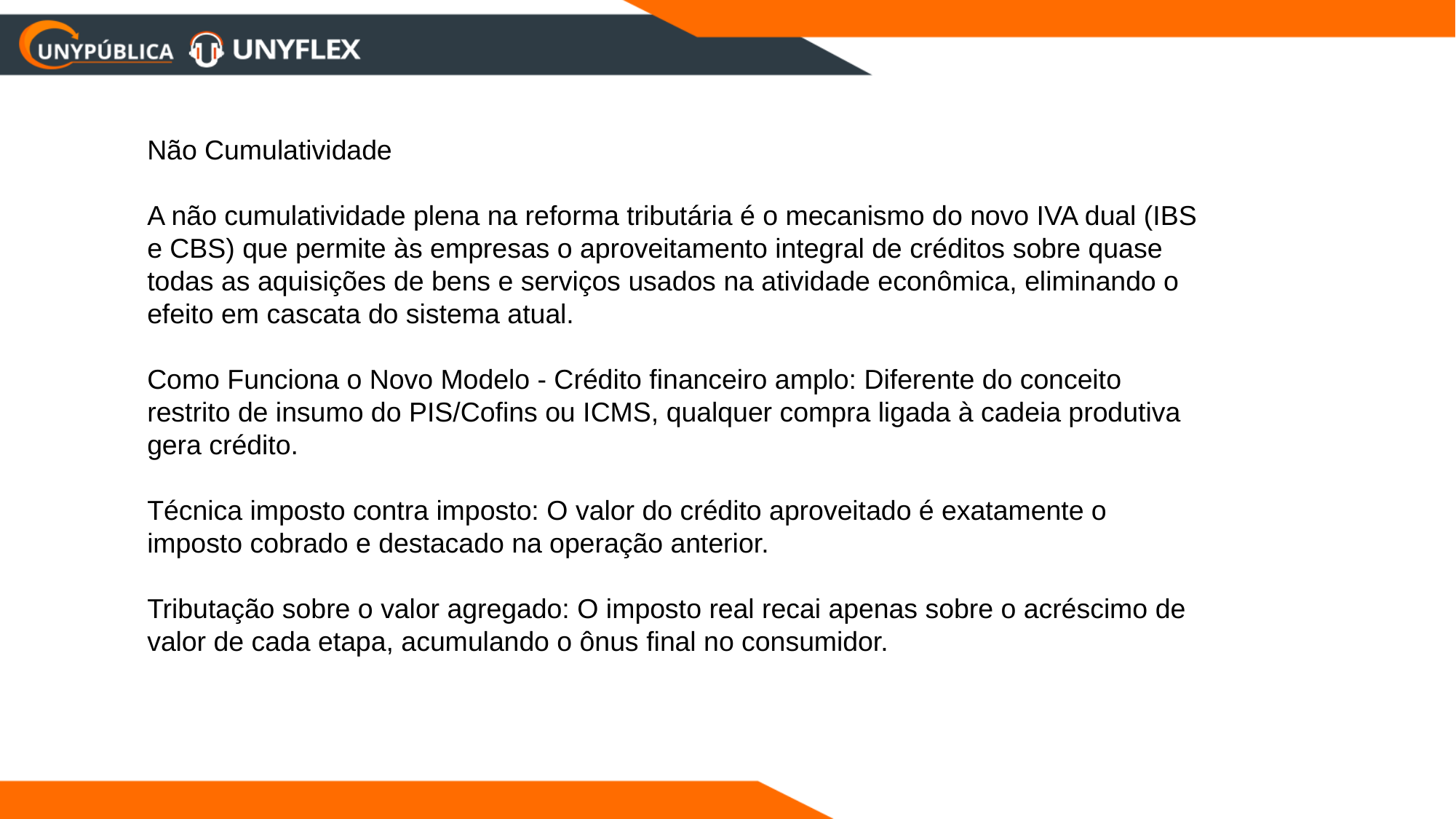

Não Cumulatividade

A não cumulatividade plena na reforma tributária é o mecanismo do novo IVA dual (IBS e CBS) que permite às empresas o aproveitamento integral de créditos sobre quase todas as aquisições de bens e serviços usados na atividade econômica, eliminando o efeito em cascata do sistema atual.

Como Funciona o Novo Modelo - Crédito financeiro amplo: Diferente do conceito restrito de insumo do PIS/Cofins ou ICMS, qualquer compra ligada à cadeia produtiva gera crédito.

Técnica imposto contra imposto: O valor do crédito aproveitado é exatamente o imposto cobrado e destacado na operação anterior.

Tributação sobre o valor agregado: O imposto real recai apenas sobre o acréscimo de valor de cada etapa, acumulando o ônus final no consumidor.